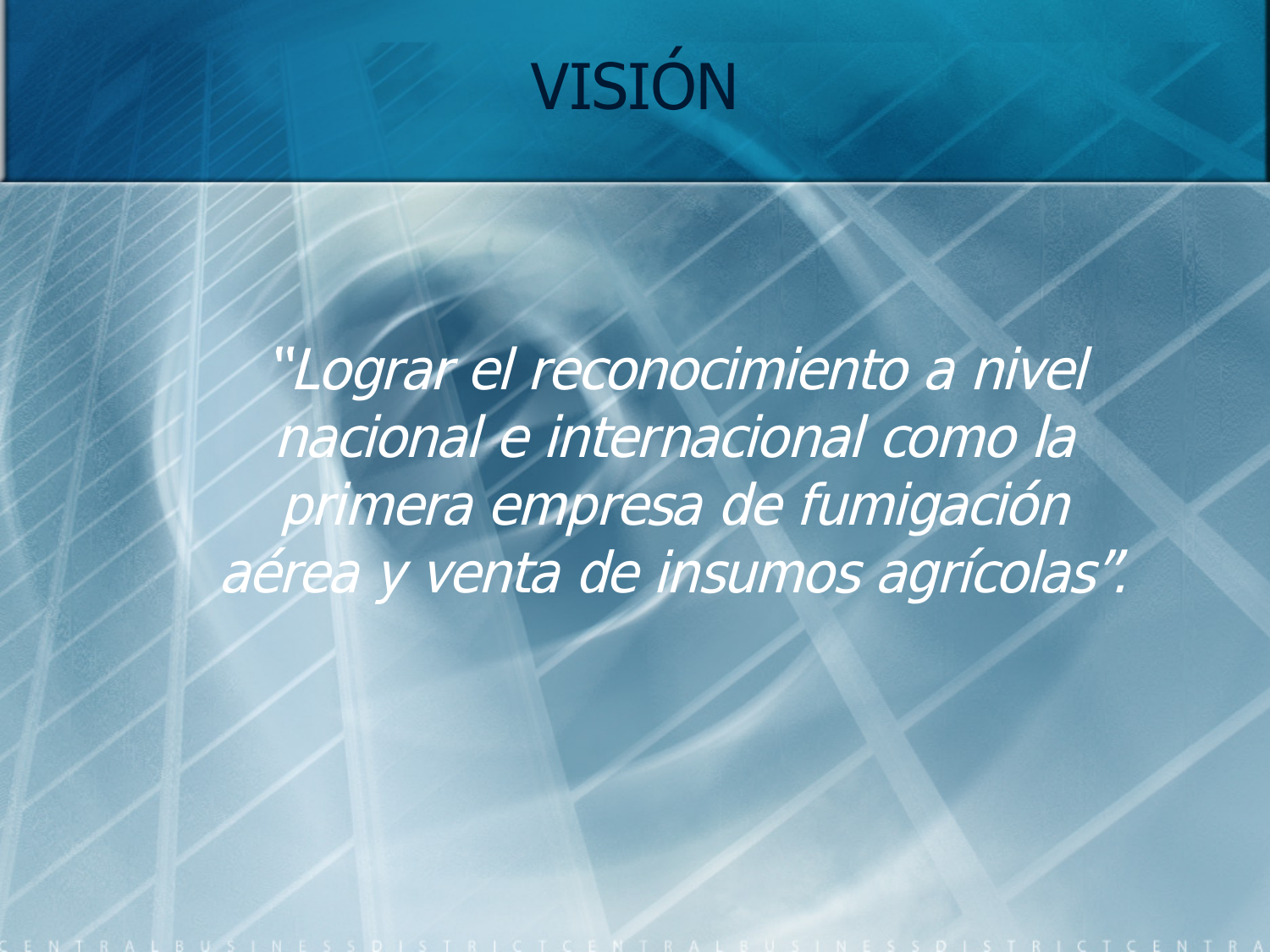

# VISIÓN
   “Lograr el reconocimiento a nivel nacional e internacional como la primera empresa de fumigación aérea y venta de insumos agrícolas”.